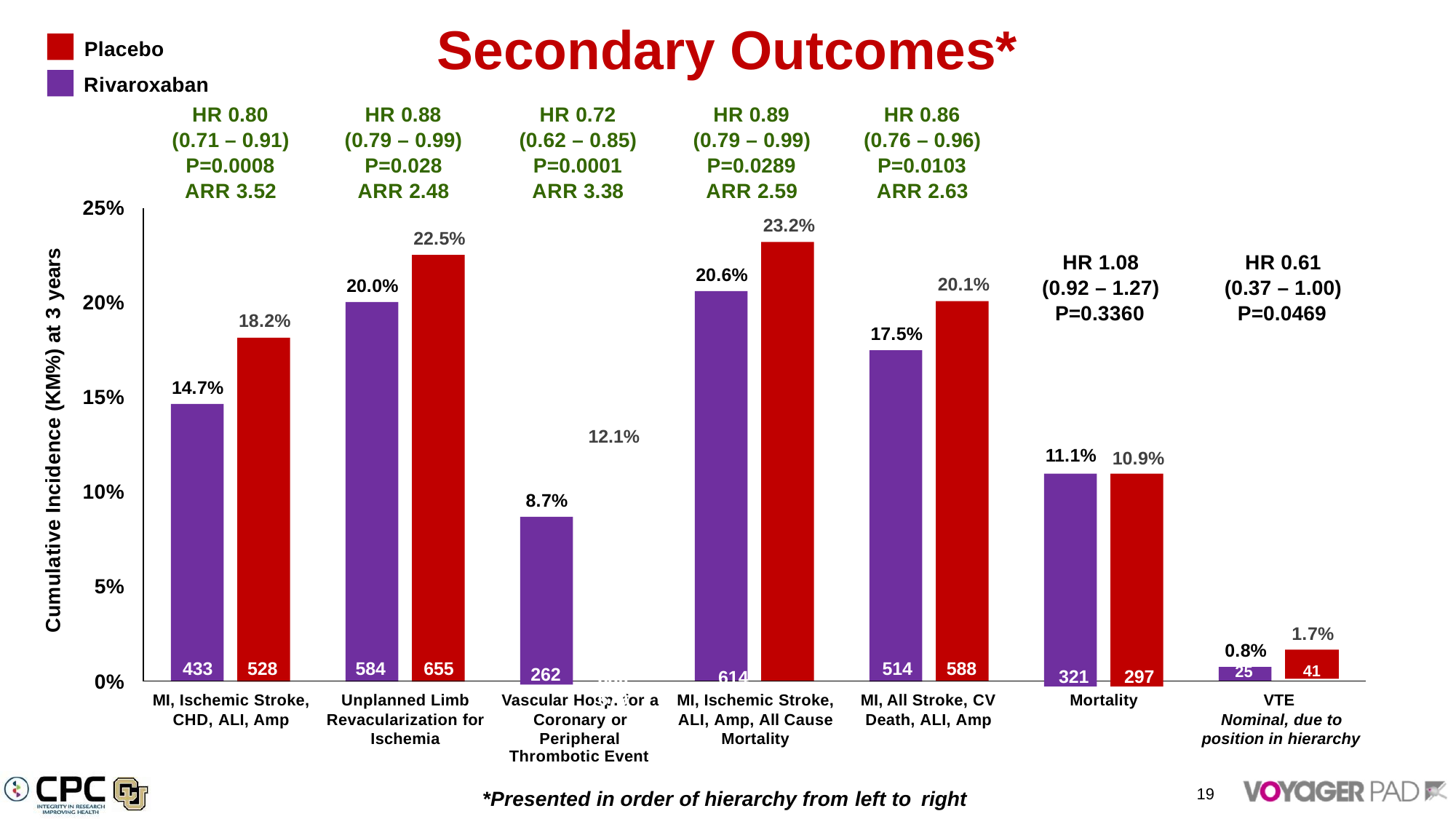

# Secondary Outcomes*
Placebo  Rivaroxaban

| HR 0.80 | HR 0.88 | HR 0.72 | HR 0.89 | HR 0.86 |
| --- | --- | --- | --- | --- |
| (0.71 – 0.91) | (0.79 – 0.99) | (0.62 – 0.85) | (0.79 – 0.99) | (0.76 – 0.96) |
| P=0.0008 | P=0.028 | P=0.0001 | P=0.0289 | P=0.0103 |
| ARR 3.52 | ARR 2.48 | ARR 3.38 | ARR 2.59 | ARR 2.63 |
25%

23.2%
22.5%
Cumulative Incidence (KM%) at 3 years

HR 1.08
(0.92 – 1.27)
HR 0.61
(0.37 – 1.00)

20.6%
20.1%
20.0%
20%

P=0.3360
P=0.0469

18.2%
17.5%

14.7%
15%

12.1%

356	614	679
11.1%
10.9%

321

297
10%
8.7%

262
5%
1.7%
0.8%
41
433	528
584
655
514	588
0%
25

| MI, Ischemic Stroke, | Unplanned Limb | Vascular Hosp. for a | MI, Ischemic Stroke, | MI, All Stroke, CV | Mortality | VTE |
| --- | --- | --- | --- | --- | --- | --- |
| CHD, ALI, Amp | Revacularization for | Coronary or | ALI, Amp, All Cause | Death, ALI, Amp |  | Nominal, due to |
|  | Ischemia | Peripheral Thrombotic Event | Mortality |  |  | position in hierarchy |
19
*Presented in order of hierarchy from left to right